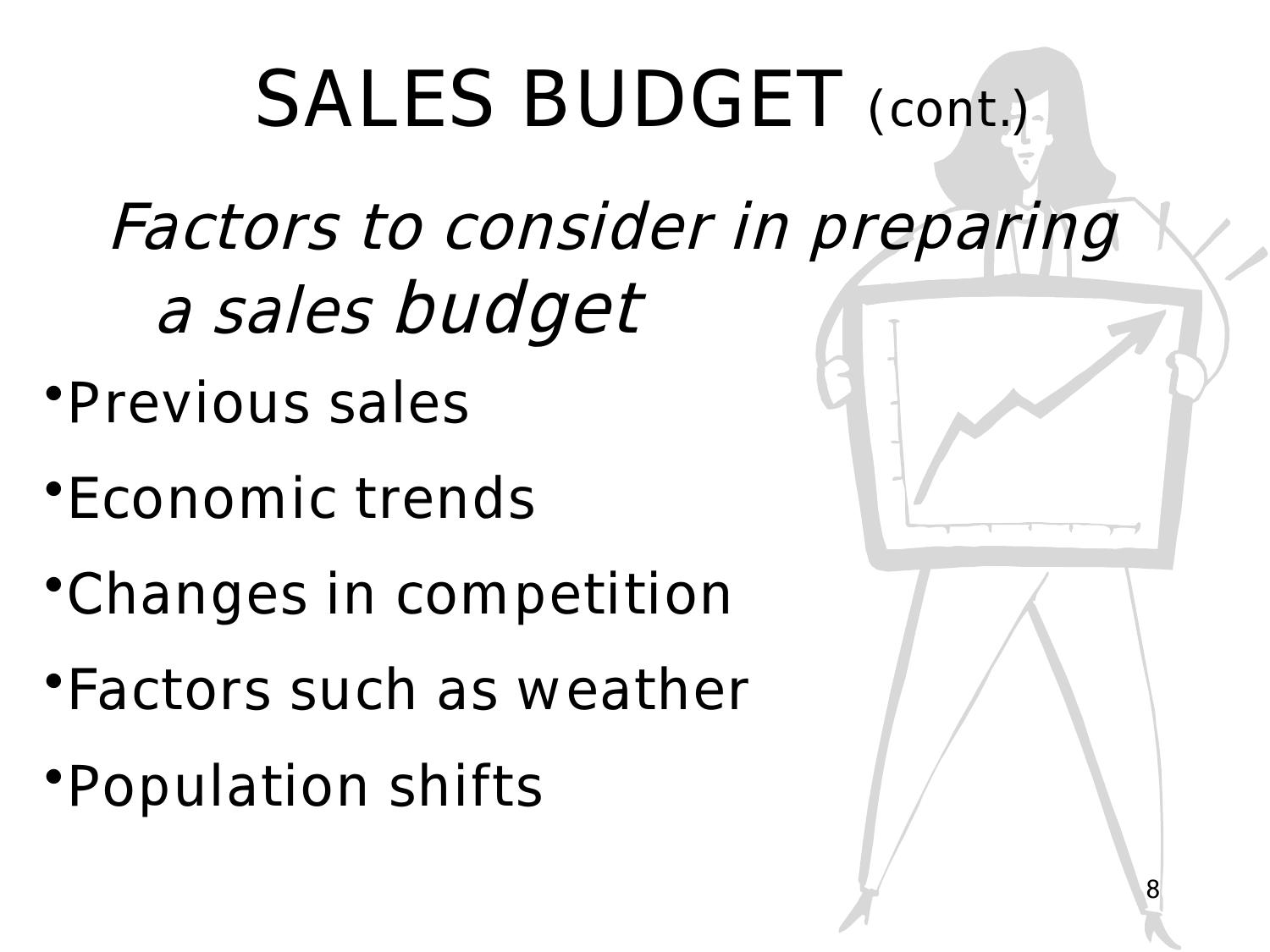

# SALES BUDGET (cont.)
Factors to consider in preparing a sales budget
Previous sales
Economic trends
Changes in competition
Factors such as weather
Population shifts

8